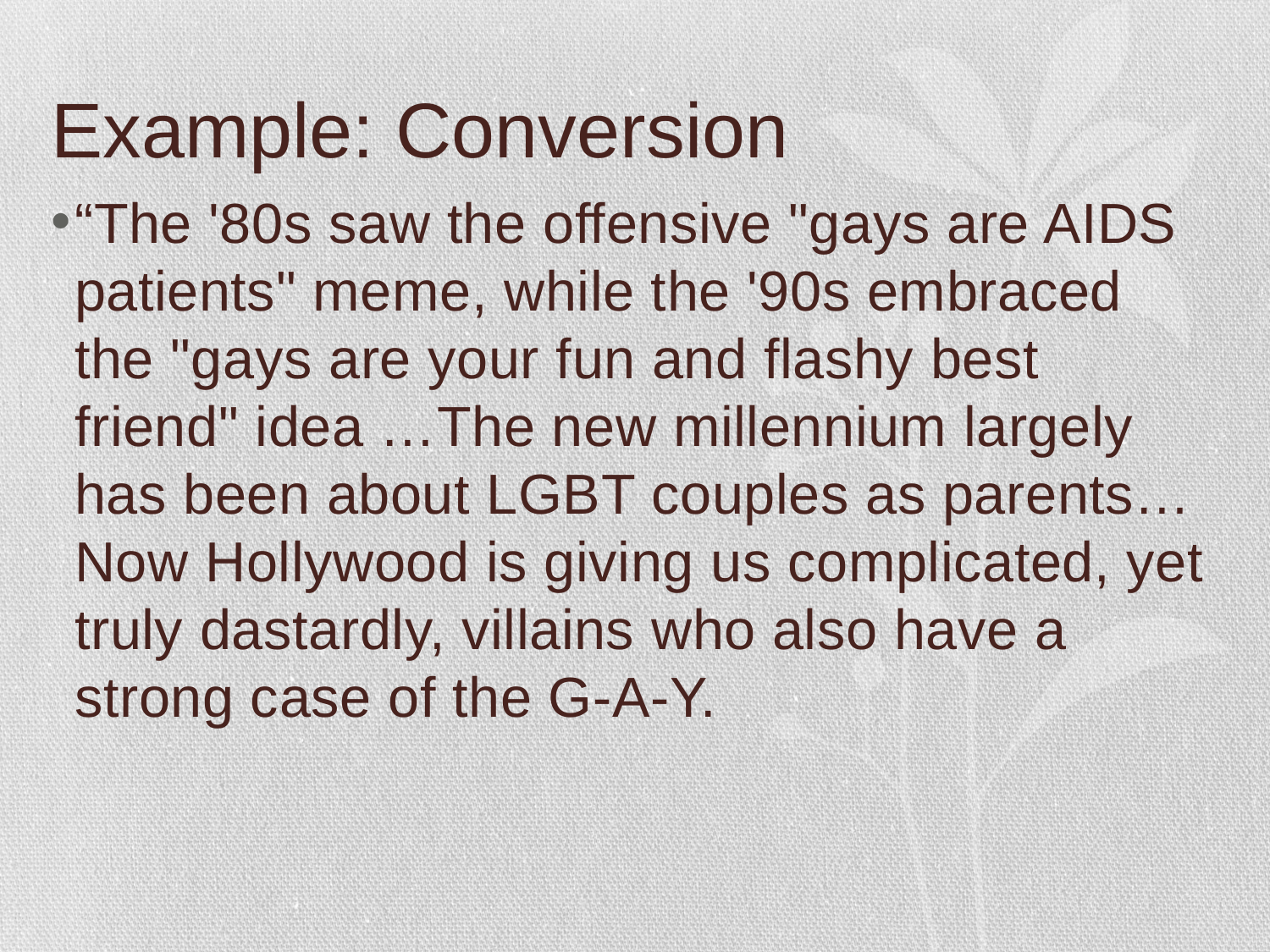

# Example: Conversion
“The '80s saw the offensive "gays are AIDS patients" meme, while the '90s embraced the "gays are your fun and flashy best friend" idea …The new millennium largely has been about LGBT couples as parents… Now Hollywood is giving us complicated, yet truly dastardly, villains who also have a strong case of the G-A-Y.